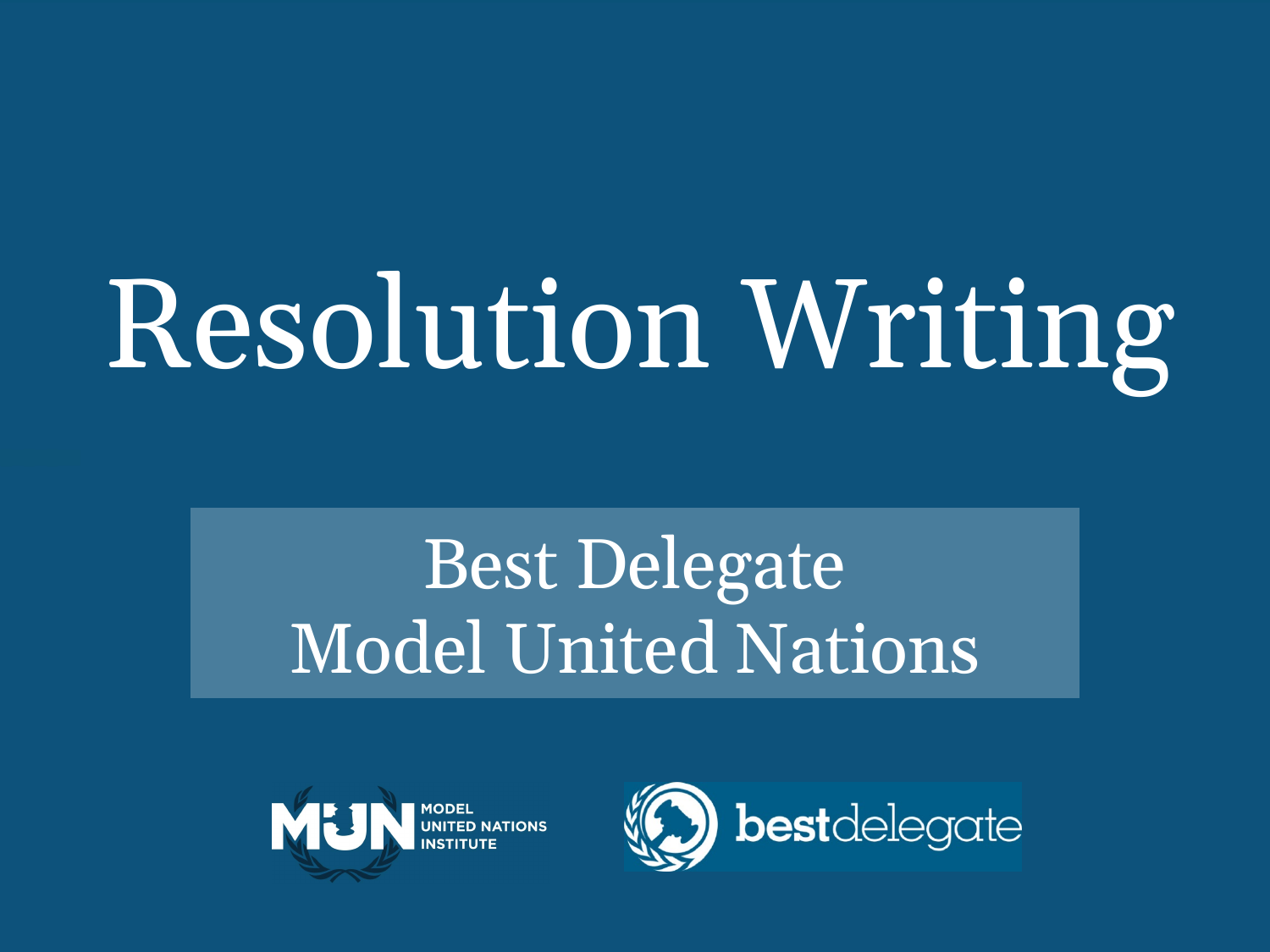

# Resolution Writing
Best Delegate
Model United Nations